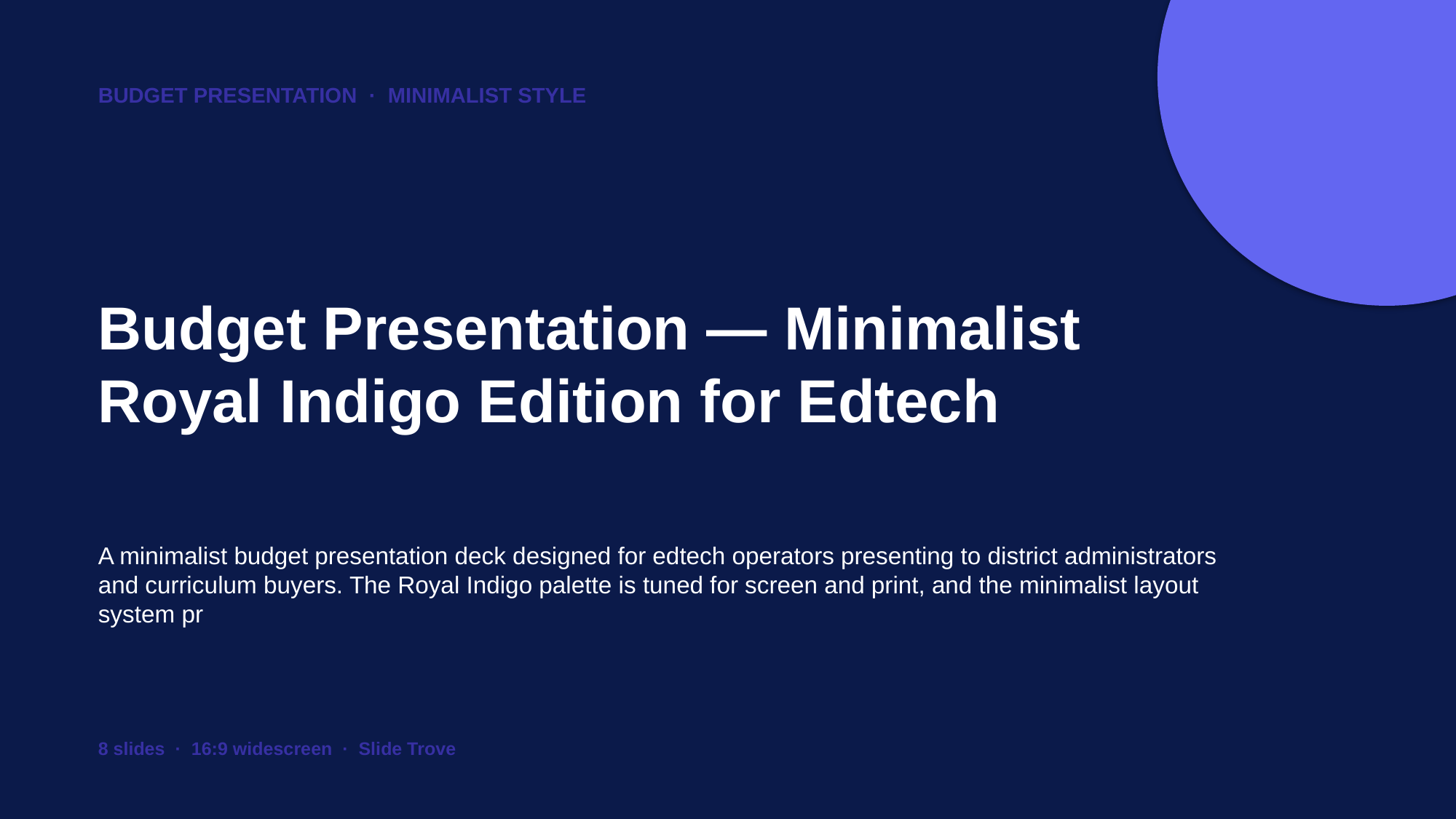

BUDGET PRESENTATION  ·  MINIMALIST STYLE
Budget Presentation — Minimalist Royal Indigo Edition for Edtech
A minimalist budget presentation deck designed for edtech operators presenting to district administrators and curriculum buyers. The Royal Indigo palette is tuned for screen and print, and the minimalist layout system pr
8 slides  ·  16:9 widescreen  ·  Slide Trove